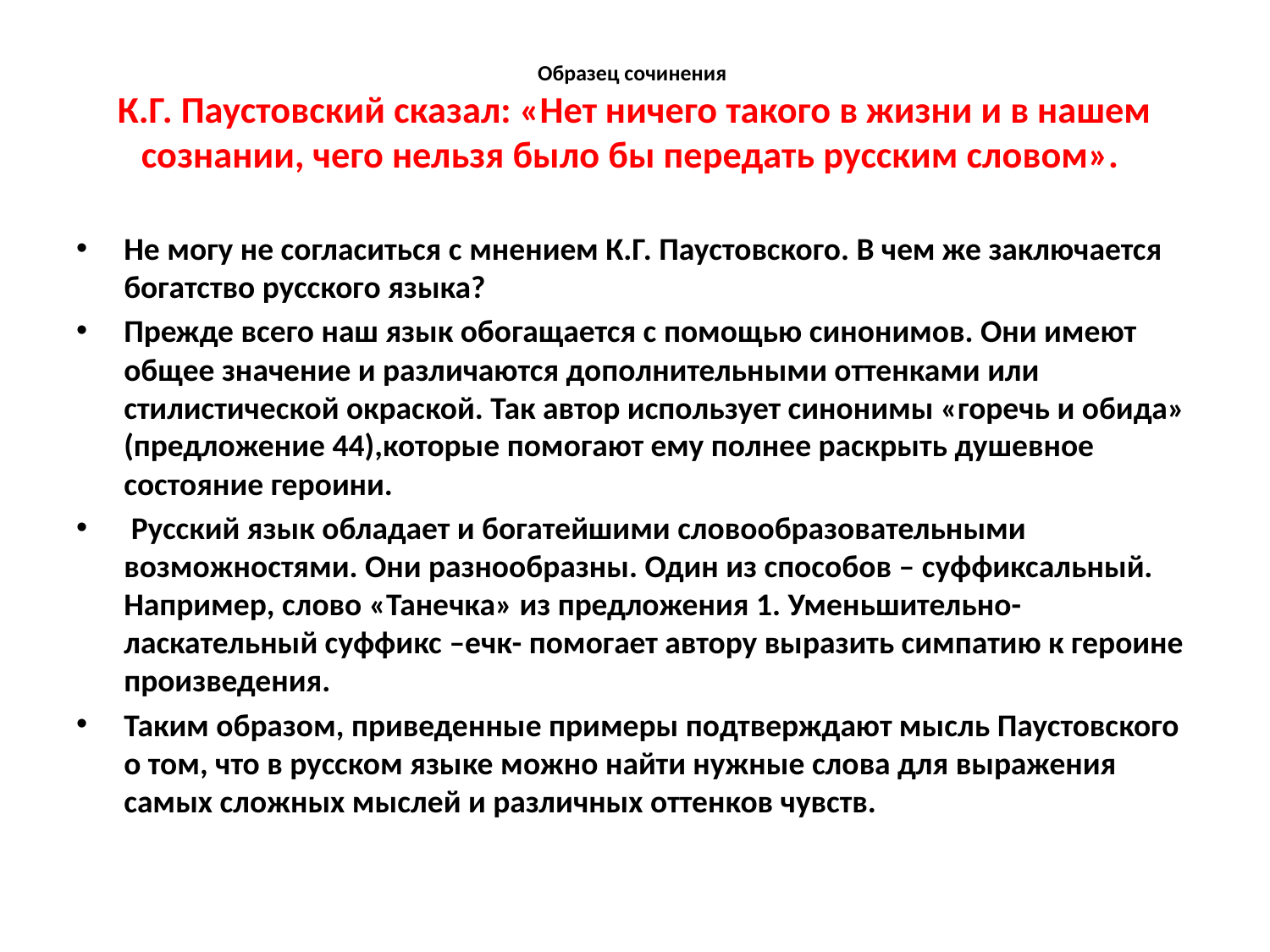

# Образец сочинения К.Г. Паустовский сказал: «Нет ничего такого в жизни и в нашем сознании, чего нельзя было бы передать русским словом».
Не могу не согласиться с мнением К.Г. Паустовского. В чем же заключается богатство русского языка?
Прежде всего наш язык обогащается с помощью синонимов. Они имеют общее значение и различаются дополнительными оттенками или стилистической окраской. Так автор использует синонимы «горечь и обида» (предложение 44),которые помогают ему полнее раскрыть душевное состояние героини.
 Русский язык обладает и богатейшими словообразовательными возможностями. Они разнообразны. Один из способов – суффиксальный. Например, слово «Танечка» из предложения 1. Уменьшительно-ласкательный суффикс –ечк- помогает автору выразить симпатию к героине произведения.
Таким образом, приведенные примеры подтверждают мысль Паустовского о том, что в русском языке можно найти нужные слова для выражения самых сложных мыслей и различных оттенков чувств.